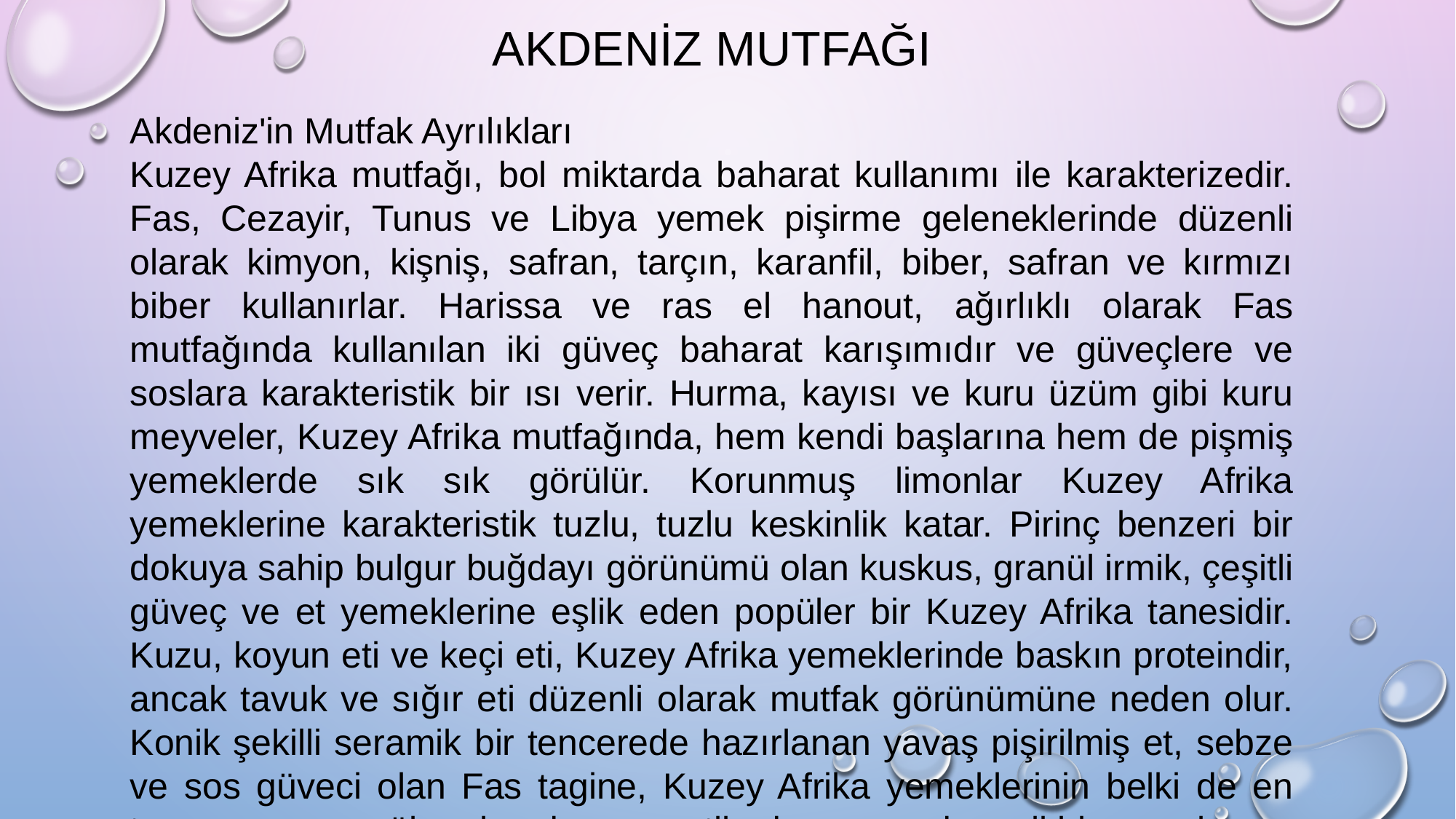

AKDENİZ MUTFAĞI
Akdeniz'in Mutfak Ayrılıkları
Kuzey Afrika mutfağı, bol miktarda baharat kullanımı ile karakterizedir. Fas, Cezayir, Tunus ve Libya yemek pişirme geleneklerinde düzenli olarak kimyon, kişniş, safran, tarçın, karanfil, biber, safran ve kırmızı biber kullanırlar. Harissa ve ras el hanout, ağırlıklı olarak Fas mutfağında kullanılan iki güveç baharat karışımıdır ve güveçlere ve soslara karakteristik bir ısı verir. Hurma, kayısı ve kuru üzüm gibi kuru meyveler, Kuzey Afrika mutfağında, hem kendi başlarına hem de pişmiş yemeklerde sık sık görülür. Korunmuş limonlar Kuzey Afrika yemeklerine karakteristik tuzlu, tuzlu keskinlik katar. Pirinç benzeri bir dokuya sahip bulgur buğdayı görünümü olan kuskus, granül irmik, çeşitli güveç ve et yemeklerine eşlik eden popüler bir Kuzey Afrika tanesidir. Kuzu, koyun eti ve keçi eti, Kuzey Afrika yemeklerinde baskın proteindir, ancak tavuk ve sığır eti düzenli olarak mutfak görünümüne neden olur. Konik şekilli seramik bir tencerede hazırlanan yavaş pişirilmiş et, sebze ve sos güveci olan Fas tagine, Kuzey Afrika yemeklerinin belki de en tanınmış ve popüler olanıdır: aromatik, doyurucu, dengeli bir yemek.